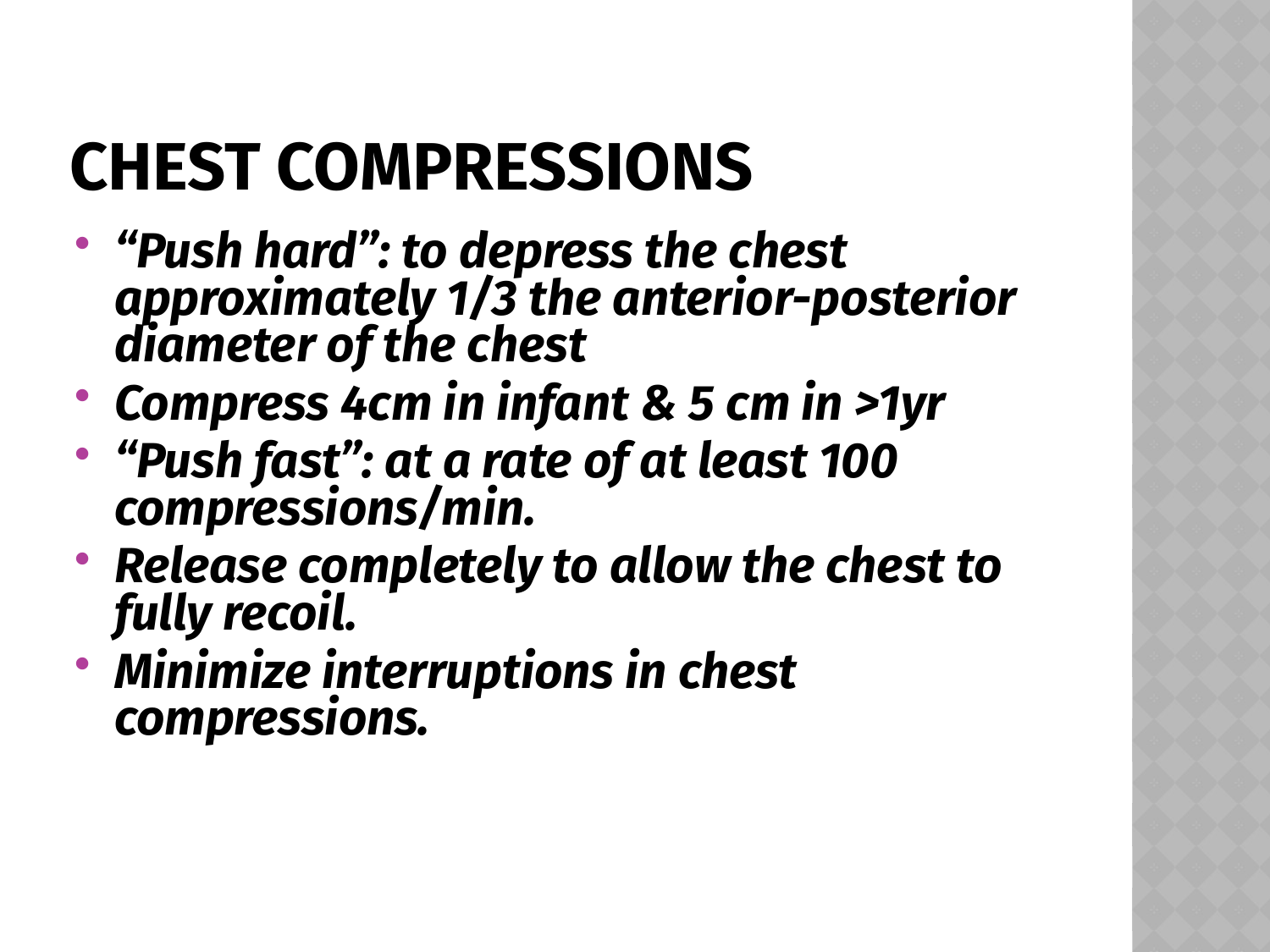

# Chest Compressions
“Push hard”: to depress the chest approximately 1/3 the anterior-posterior diameter of the chest
Compress 4cm in infant & 5 cm in >1yr
“Push fast”: at a rate of at least 100 compressions/min.
Release completely to allow the chest to fully recoil.
Minimize interruptions in chest compressions.